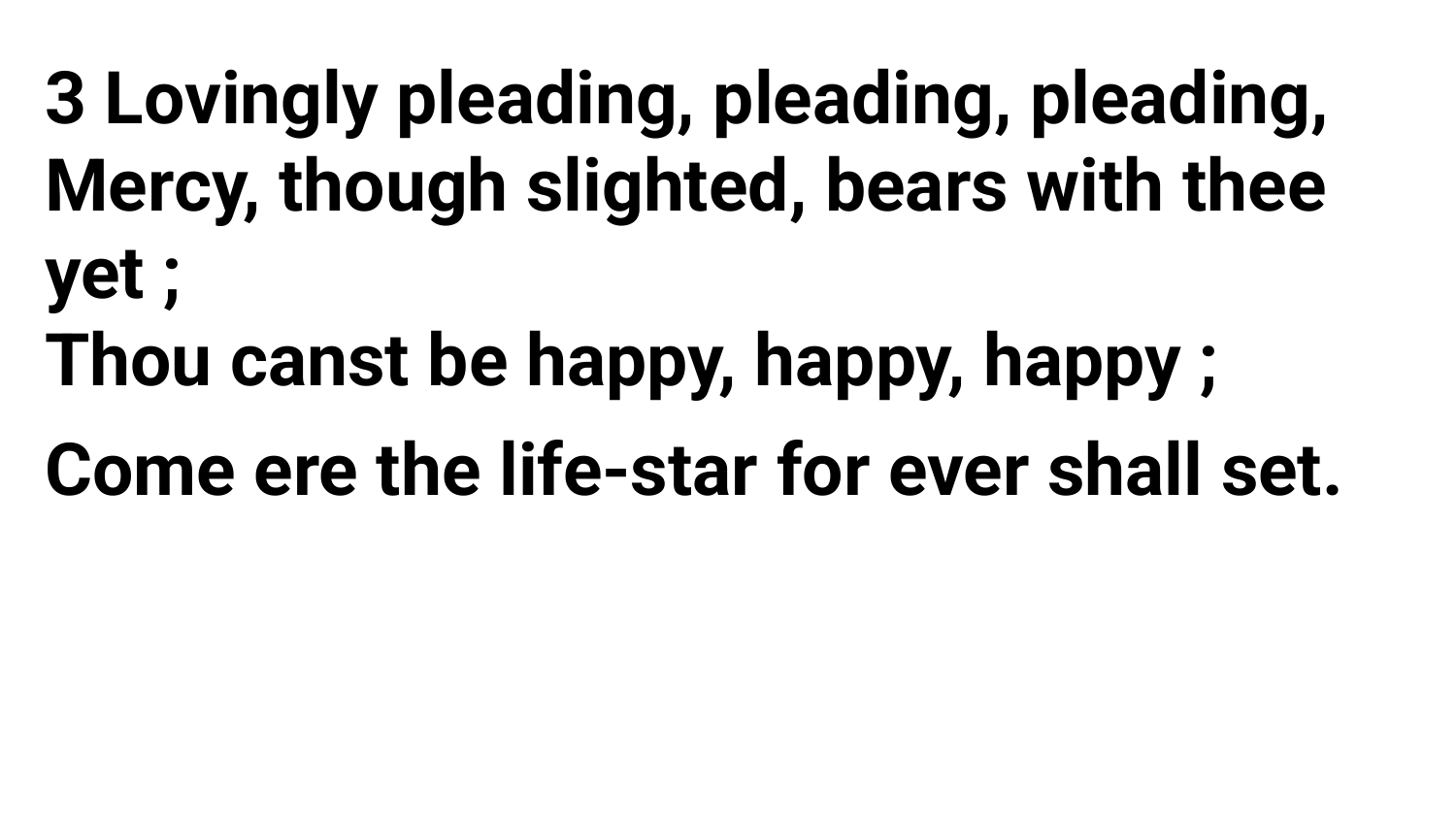

3 Lovingly pleading, pleading, pleading,
Mercy, though slighted, bears with thee yet ;
Thou canst be happy, happy, happy ;
Come ere the life-star for ever shall set.